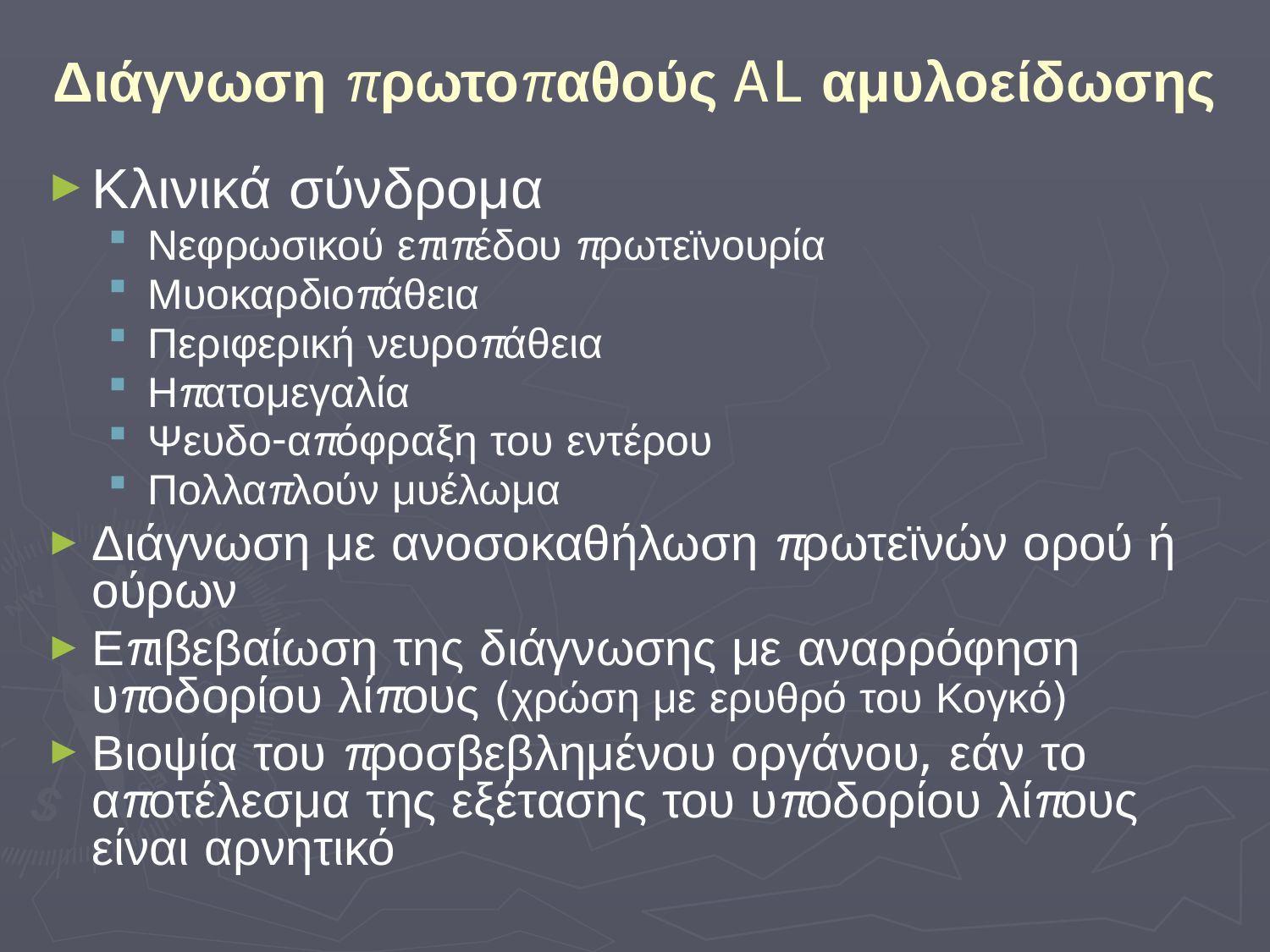

# Διάγνωση πρωτοπαθούς AL αμυλοείδωσης
Κλινικά σύνδρομα
Νεφρωσικού επιπέδου πρωτεϊνουρία
Μυοκαρδιοπάθεια
Περιφερική νευροπάθεια
Ηπατομεγαλία
Ψευδο-απόφραξη του εντέρου
Πολλαπλούν μυέλωμα
Διάγνωση με ανοσοκαθήλωση πρωτεϊνών ορού ή ούρων
Επιβεβαίωση της διάγνωσης με αναρρόφηση υποδορίου λίπους (χρώση με ερυθρό του Κογκό)
Βιοψία του προσβεβλημένου οργάνου, εάν το αποτέλεσμα της εξέτασης του υποδορίου λίπους είναι αρνητικό